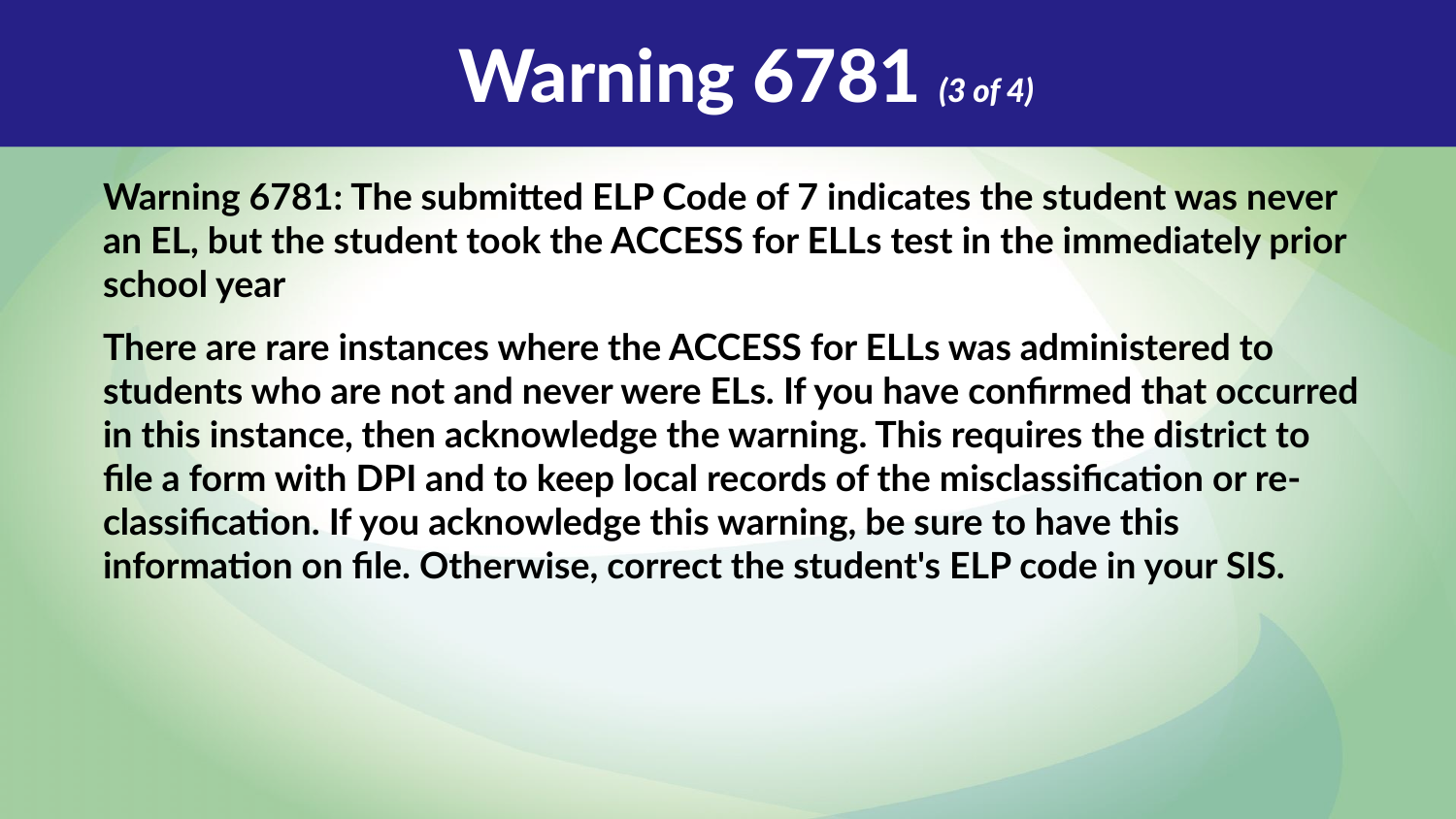

Warning 6781 (3 of 4)

Warning 6781: The submitted ELP Code of 7 indicates the student was never an EL, but the student took the ACCESS for ELLs test in the immediately prior school year

There are rare instances where the ACCESS for ELLs was administered to students who are not and never were ELs. If you have confirmed that occurred in this instance, then acknowledge the warning. This requires the district to file a form with DPI and to keep local records of the misclassification or re-classification. If you acknowledge this warning, be sure to have this information on file. Otherwise, correct the student's ELP code in your SIS.